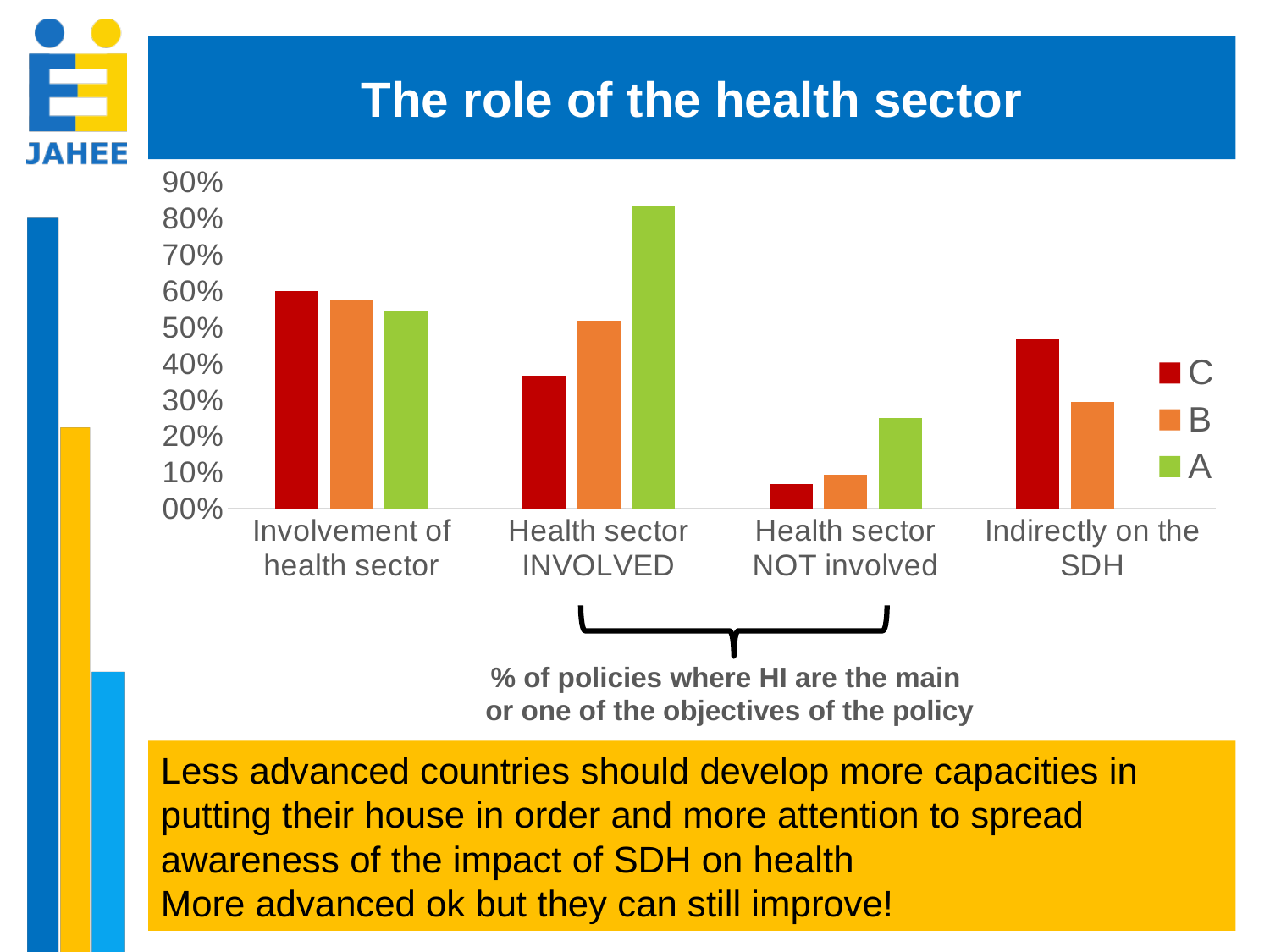

The role of the health sector

### Chart

| Category | C | B | A |
|---|---|---|---|
| Involvement of health sector | 0.6 | 0.5742574257425742 | 0.5454545454545454 |
| Health sector INVOLVED | 0.3667 | 0.5172 | 0.8332999999999999 |
| Health sector NOT involved | 0.0667 | 0.09300000000000001 | 0.25 |
| Indirectly on the SDH | 0.4667 | 0.29309999999999997 | 0.0 |
% of policies where HI are the main
or one of the objectives of the policy
Less advanced countries should develop more capacities in putting their house in order and more attention to spread awareness of the impact of SDH on health
More advanced ok but they can still improve!